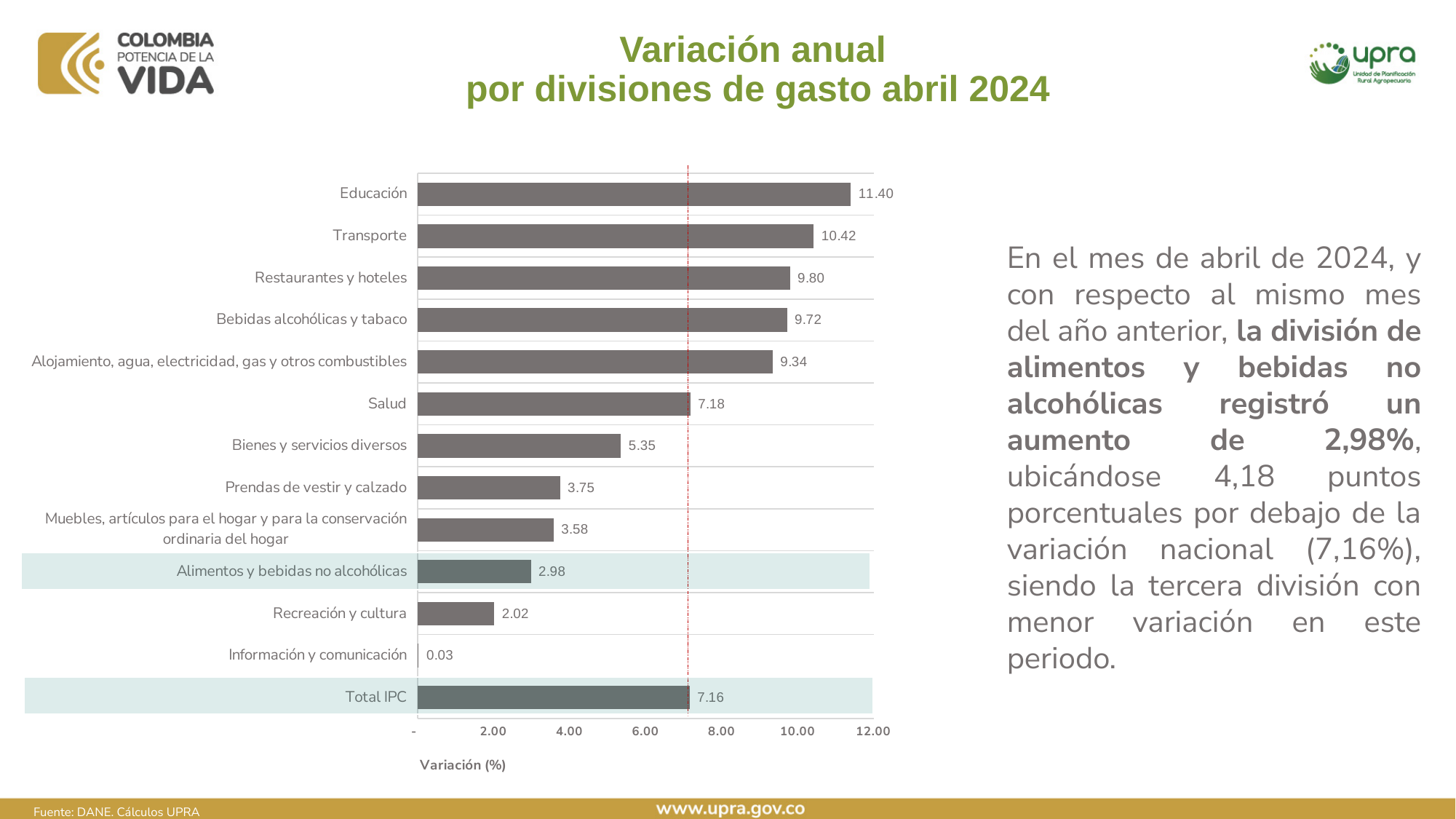

# Variación anual por divisiones de gasto abril 2024

### Chart

| Category |  |
|---|---|
| Total IPC | 7.16 |
| Información y comunicación | 0.03 |
| Recreación y cultura | 2.02 |
| Alimentos y bebidas no alcohólicas | 2.98 |
| Muebles, artículos para el hogar y para la conservación ordinaria del hogar | 3.58 |
| Prendas de vestir y calzado | 3.75 |
| Bienes y servicios diversos | 5.35 |
| Salud | 7.18 |
| Alojamiento, agua, electricidad, gas y otros combustibles | 9.34 |
| Bebidas alcohólicas y tabaco | 9.72 |
| Restaurantes y hoteles | 9.8 |
| Transporte | 10.42 |
| Educación | 11.4 |
En el mes de abril de 2024, y con respecto al mismo mes del año anterior, la división de alimentos y bebidas no alcohólicas registró un aumento de 2,98%, ubicándose 4,18 puntos porcentuales por debajo de la variación nacional (7,16%), siendo la tercera división con menor variación en este periodo.
Fuente: DANE. Cálculos UPRA